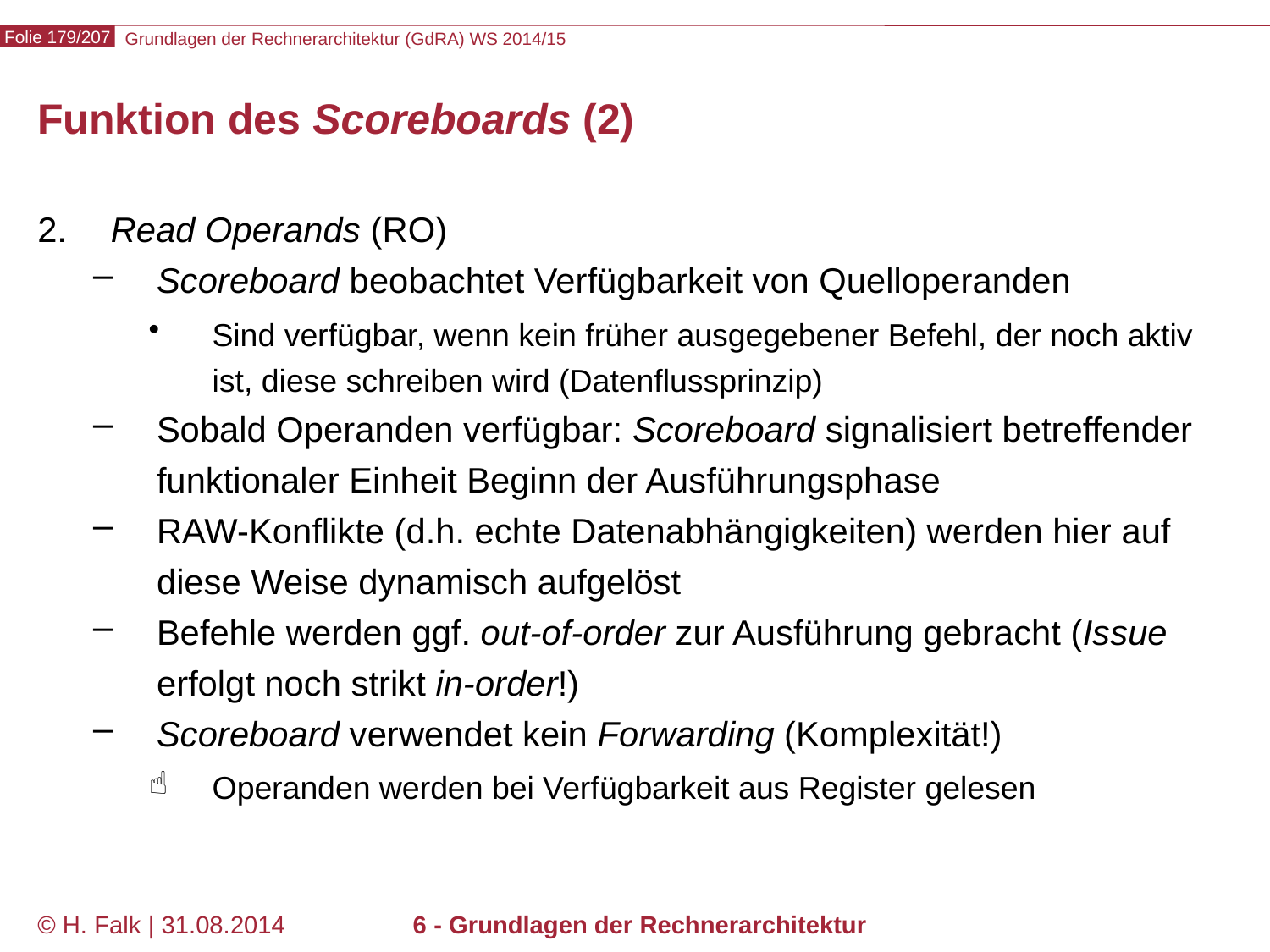

# Funktion des Scoreboards (2)
 Read Operands (RO)
Scoreboard beobachtet Verfügbarkeit von Quelloperanden
Sind verfügbar, wenn kein früher ausgegebener Befehl, der noch aktiv ist, diese schreiben wird (Datenflussprinzip)
Sobald Operanden verfügbar: Scoreboard signalisiert betreffender funktionaler Einheit Beginn der Ausführungsphase
RAW-Konflikte (d.h. echte Datenabhängigkeiten) werden hier auf diese Weise dynamisch aufgelöst
Befehle werden ggf. out-of-order zur Ausführung gebracht (Issue erfolgt noch strikt in-order!)
Scoreboard verwendet kein Forwarding (Komplexität!)
Operanden werden bei Verfügbarkeit aus Register gelesen
© H. Falk | 31.08.2014
6 - Grundlagen der Rechnerarchitektur